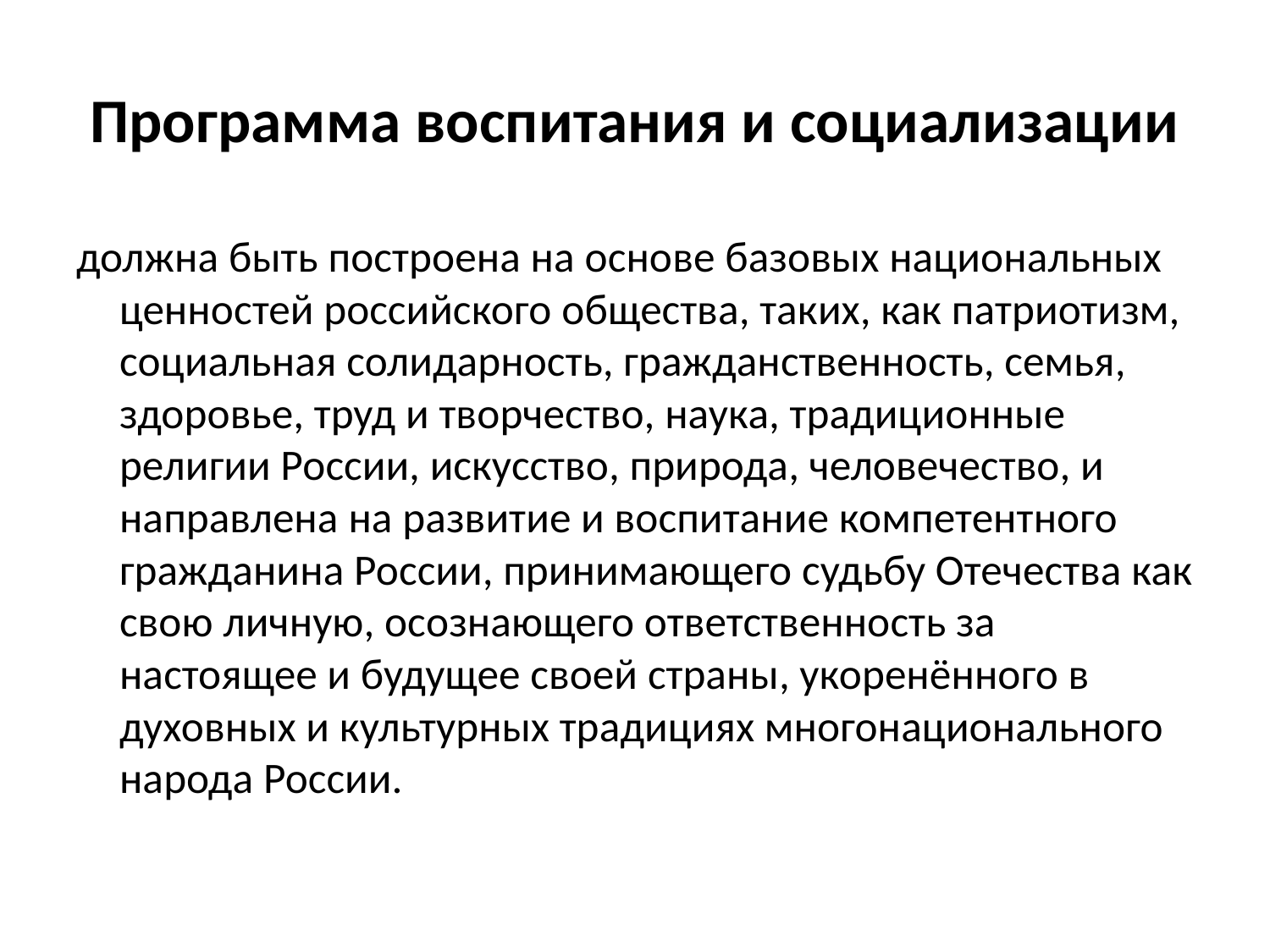

# Программа воспитания и социализации
должна быть построена на основе базовых национальных ценностей российского общества, таких, как патриотизм, социальная солидарность, гражданственность, семья, здоровье, труд и творчество, наука, традиционные религии России, искусство, природа, человечество, и направлена на развитие и воспитание компетентного гражданина России, принимающего судьбу Отечества как свою личную, осознающего ответственность за настоящее и будущее своей страны, укоренённого в духовных и культурных традициях многонационального народа России.